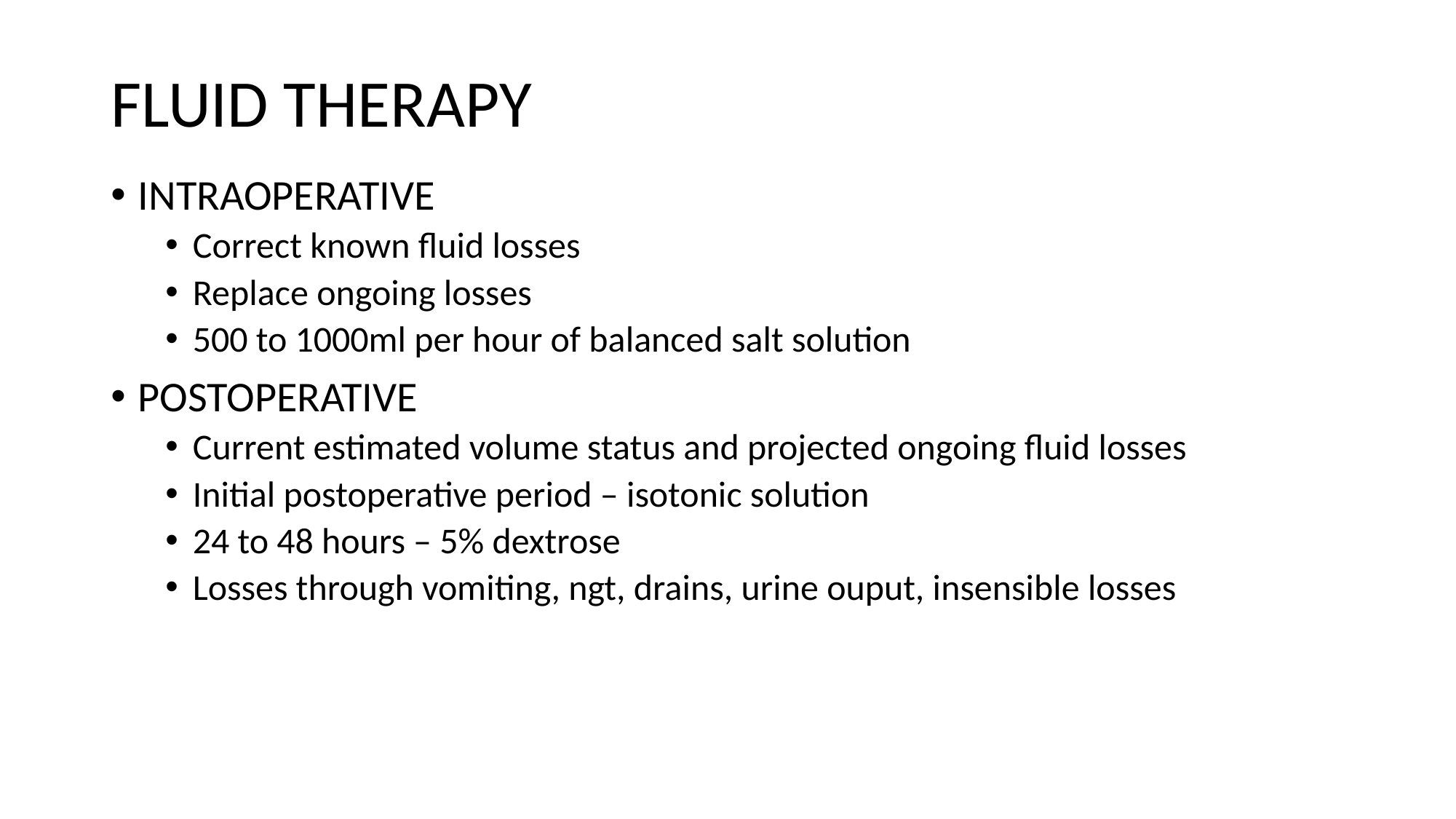

# FLUID THERAPY
INTRAOPERATIVE
Correct known fluid losses
Replace ongoing losses
500 to 1000ml per hour of balanced salt solution
POSTOPERATIVE
Current estimated volume status and projected ongoing fluid losses
Initial postoperative period – isotonic solution
24 to 48 hours – 5% dextrose
Losses through vomiting, ngt, drains, urine ouput, insensible losses